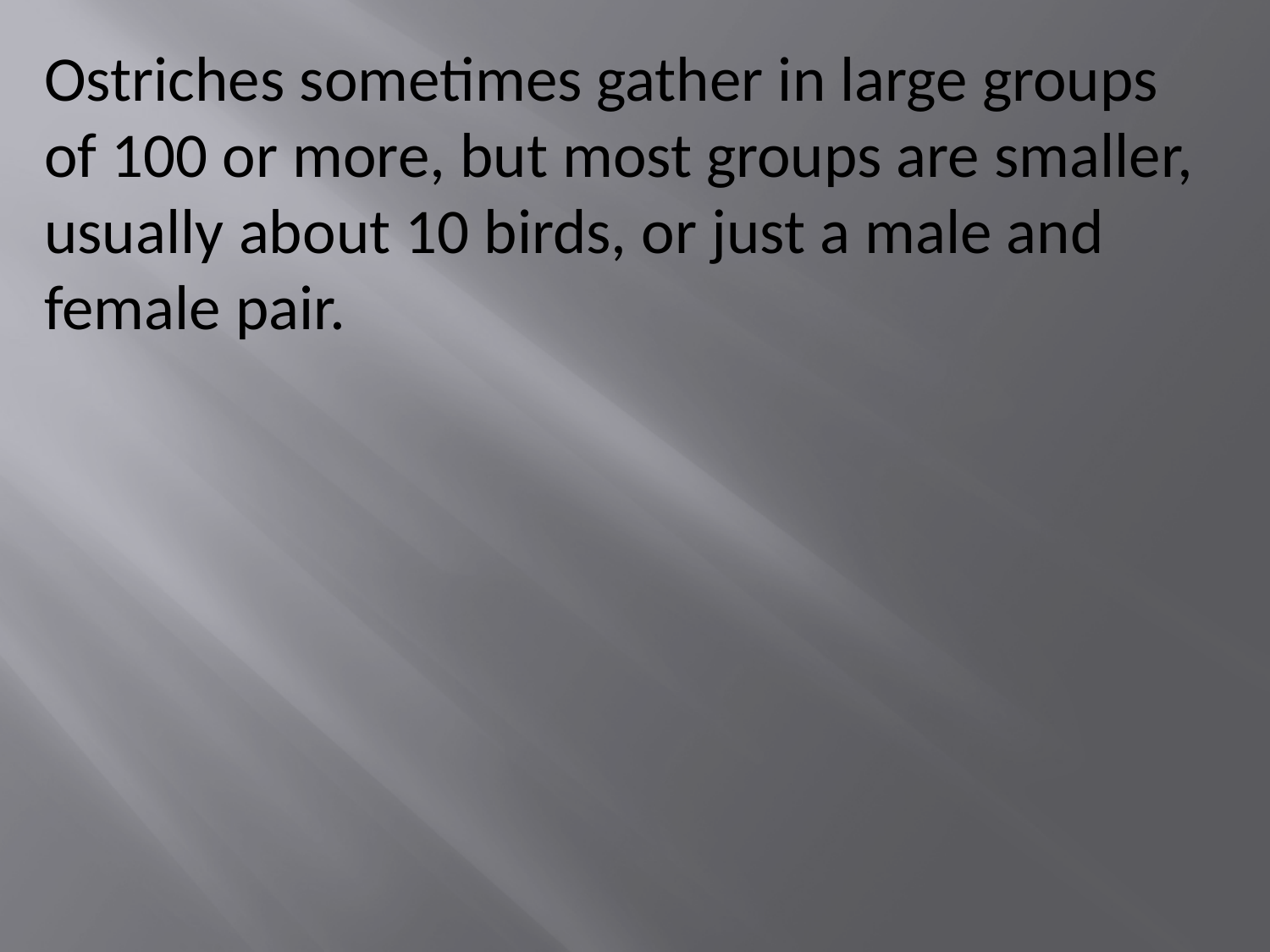

Ostriches sometimes gather in large groups of 100 or more, but most groups are smaller, usually about 10 birds, or just a male and female pair.